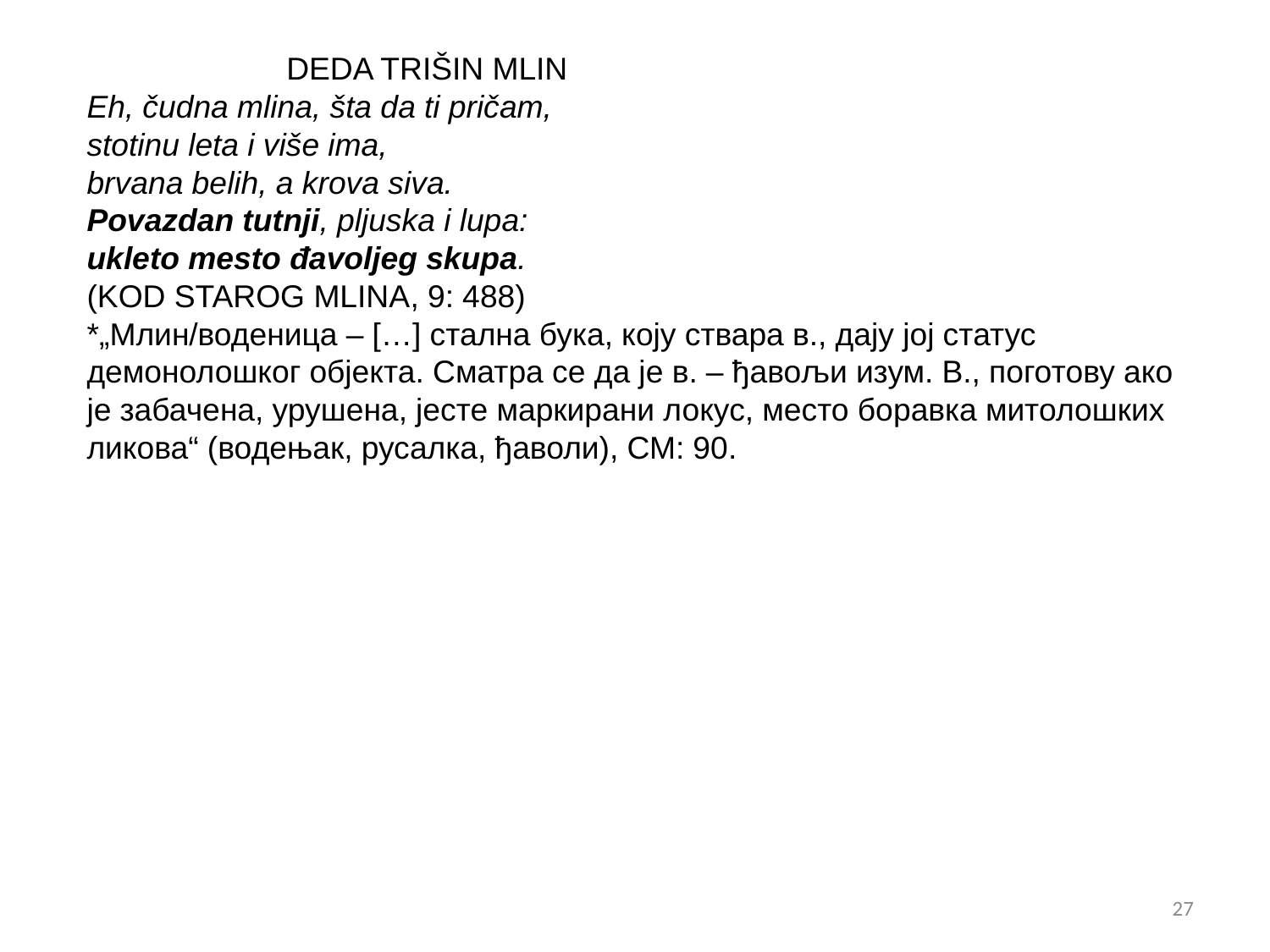

Deda Trišin mlin
Eh, čudna mlina, šta da ti pričam,
stotinu leta i više ima,
brvana belih, a krova siva.
Povazdan tutnji, pljuska i lupa:
ukleto mesto đavoljeg skupa.
(Kod starog mlina, 9: 488)
*„Млин/воденица – […] стална бука, коју ствара в., дају јој статус демонолошког објекта. Сматра се да је в. – ђавољи изум. В., поготову ако је забачена, урушена, јесте маркирани локус, место боравка митолошких ликова“ (водењак, русалка, ђаволи), СМ: 90.
27